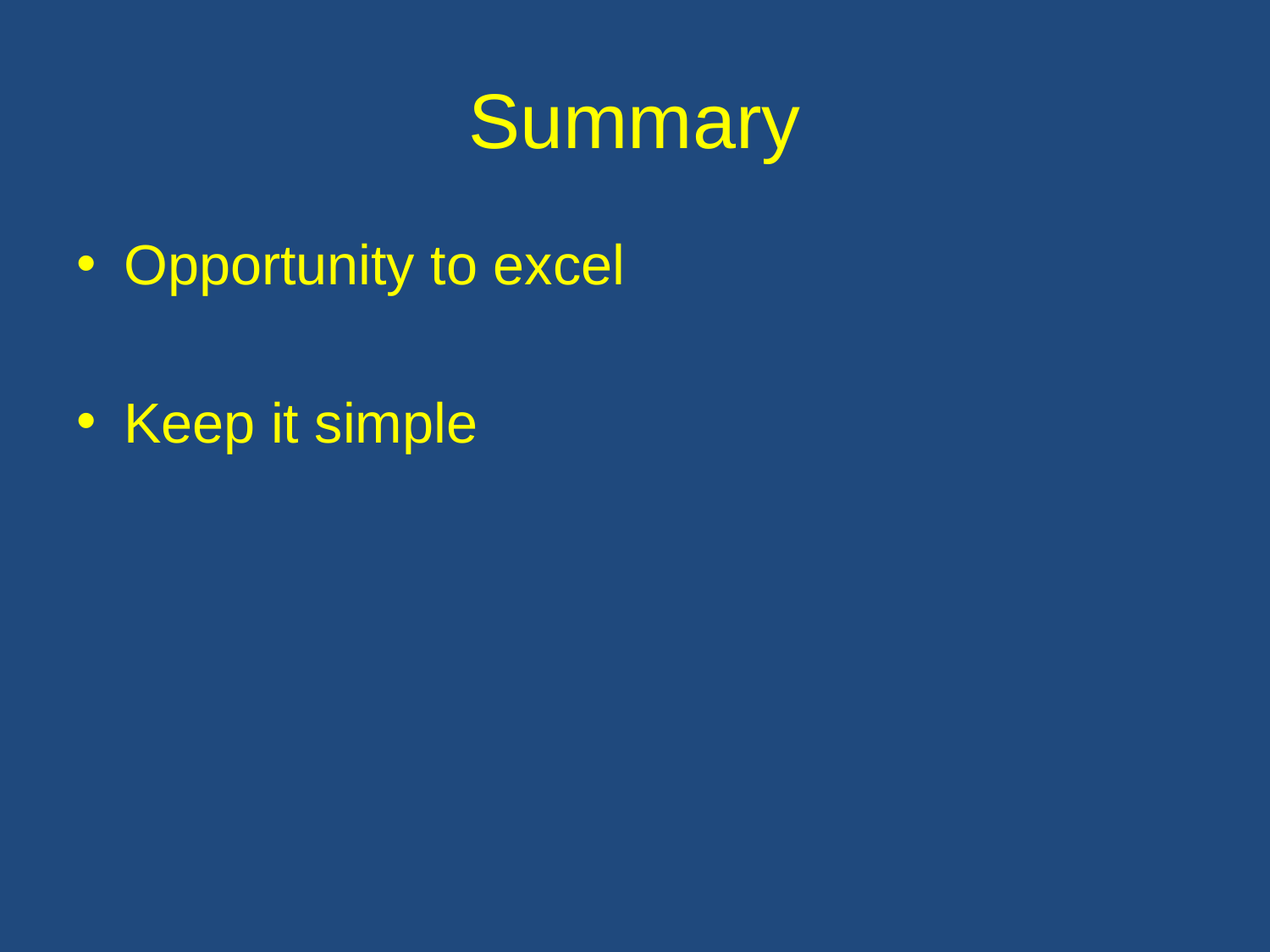

# Summary
Opportunity to excel

Keep it simple